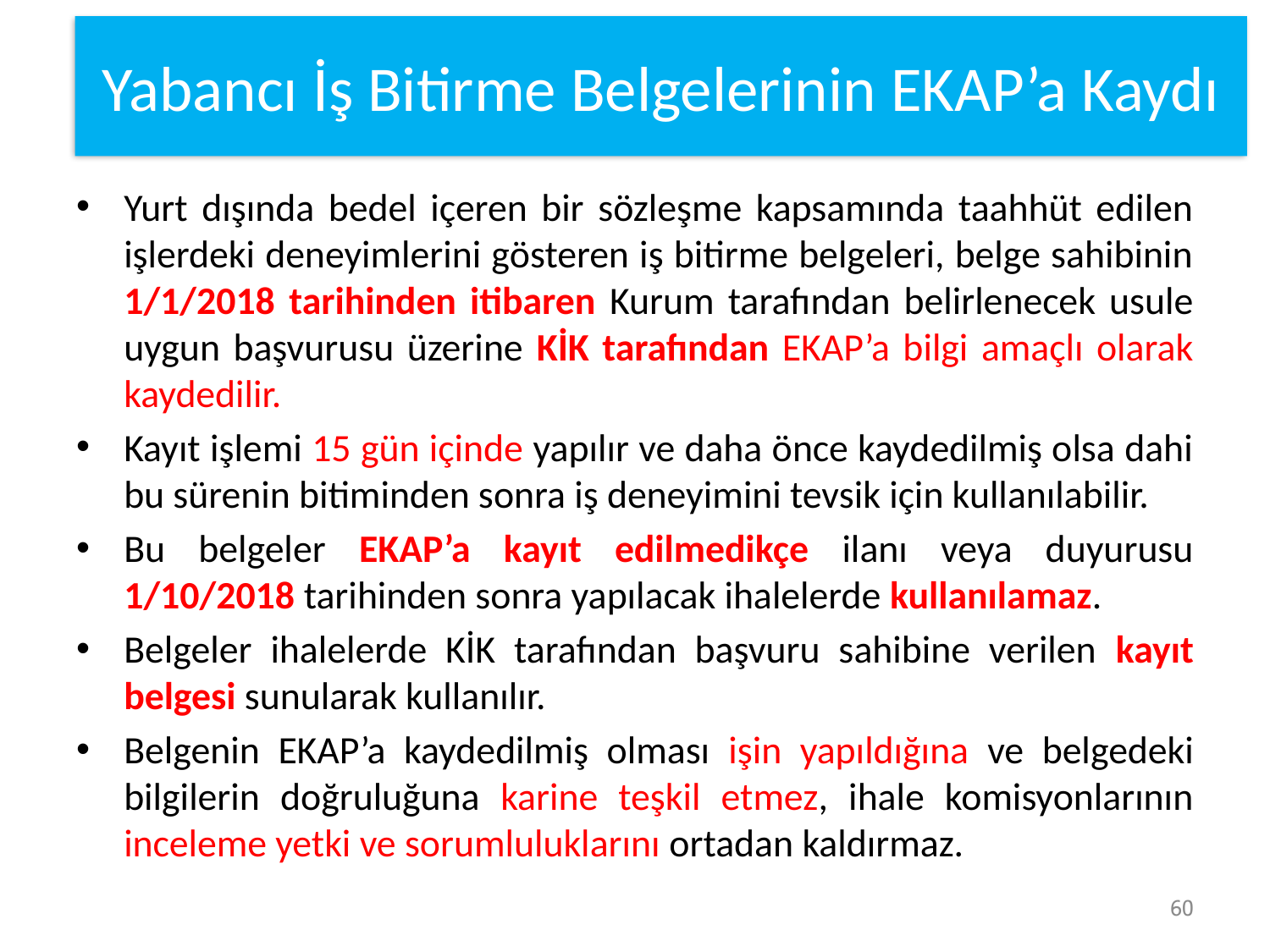

Yabancı İş Bitirme Belgelerinin EKAP’a Kaydı
Yurt dışında bedel içeren bir sözleşme kapsamında taahhüt edilen işlerdeki deneyimlerini gösteren iş bitirme belgeleri, belge sahibinin 1/1/2018 tarihinden itibaren Kurum tarafından belirlenecek usule uygun başvurusu üzerine KİK tarafından EKAP’a bilgi amaçlı olarak kaydedilir.
Kayıt işlemi 15 gün içinde yapılır ve daha önce kaydedilmiş olsa dahi bu sürenin bitiminden sonra iş deneyimini tevsik için kullanılabilir.
Bu belgeler EKAP’a kayıt edilmedikçe ilanı veya duyurusu 1/10/2018 tarihinden sonra yapılacak ihalelerde kullanılamaz.
Belgeler ihalelerde KİK tarafından başvuru sahibine verilen kayıt belgesi sunularak kullanılır.
Belgenin EKAP’a kaydedilmiş olması işin yapıldığına ve belgedeki bilgilerin doğruluğuna karine teşkil etmez, ihale komisyonlarının inceleme yetki ve sorumluluklarını ortadan kaldırmaz.

60